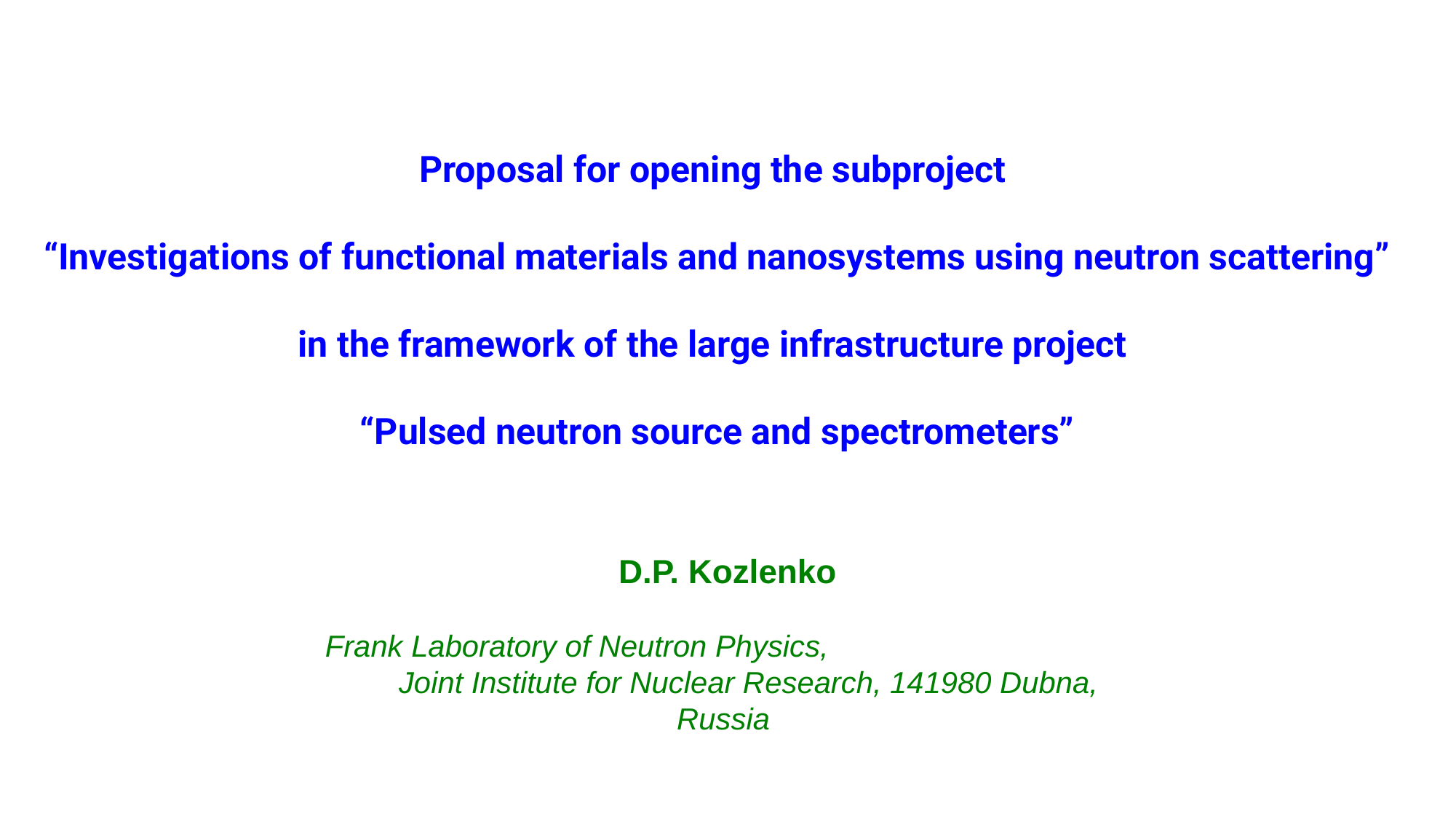

Proposal for opening the subproject

“Investigations of functional materials and nanosystems using neutron scattering”

in the framework of the large infrastructure project

“Pulsed neutron source and spectrometers”
D.P. Kozlenko

Frank Laboratory of Neutron Physics,                                          Joint Institute for Nuclear Research, 141980 Dubna, Russia